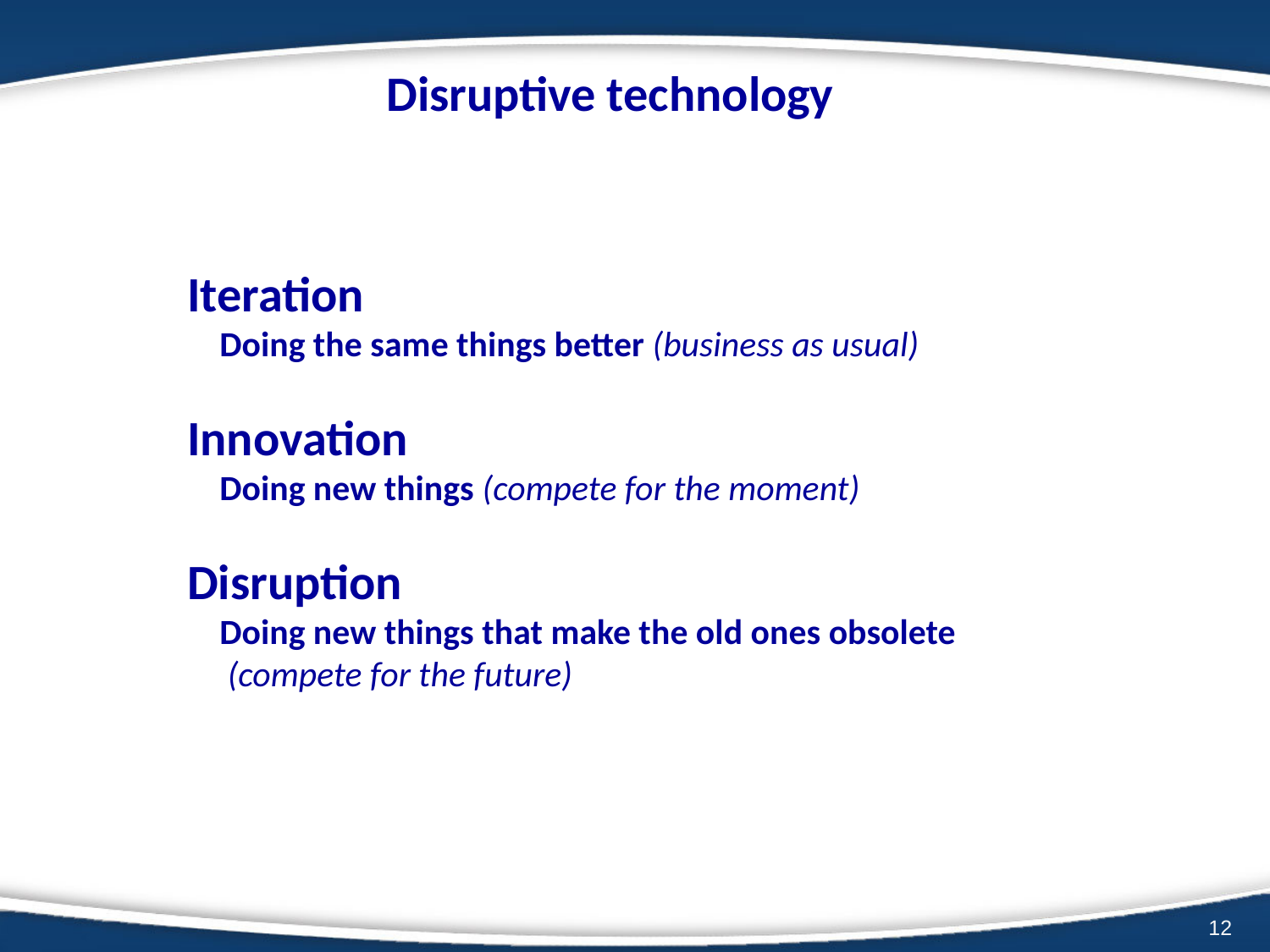

# Disruptive technology
Iteration
    Doing the same things better (business as usual)

Innovation
    Doing new things (compete for the moment)

Disruption
    Doing new things that make the old ones obsolete
     (compete for the future)
12